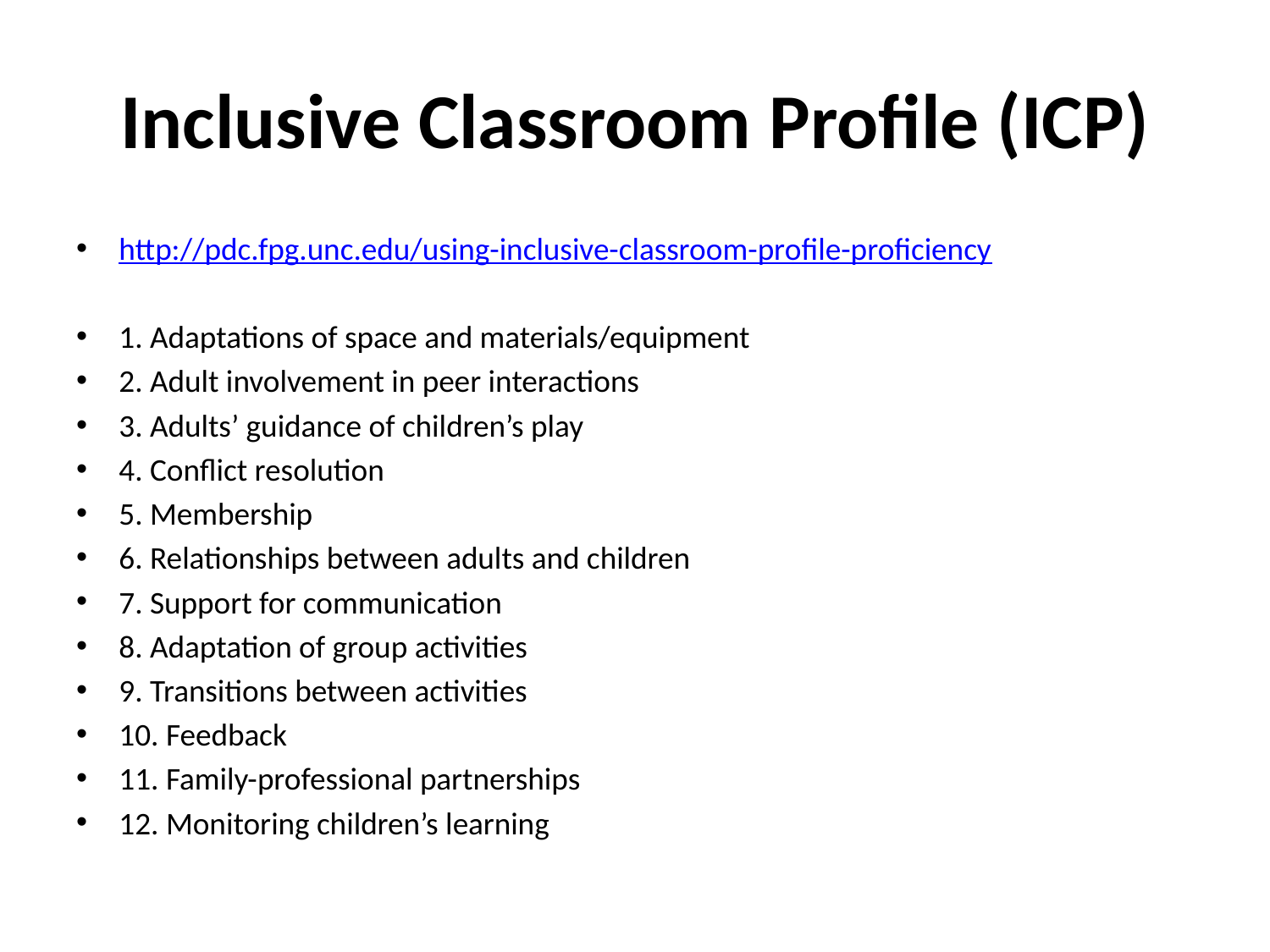

# Inclusive Classroom Profile (ICP)
http://pdc.fpg.unc.edu/using-inclusive-classroom-profile-proficiency

1. Adaptations of space and materials/equipment
2. Adult involvement in peer interactions
3. Adults’ guidance of children’s play
4. Conflict resolution
5. Membership
6. Relationships between adults and children
7. Support for communication
8. Adaptation of group activities
9. Transitions between activities
10. Feedback
11. Family-professional partnerships
12. Monitoring children’s learning